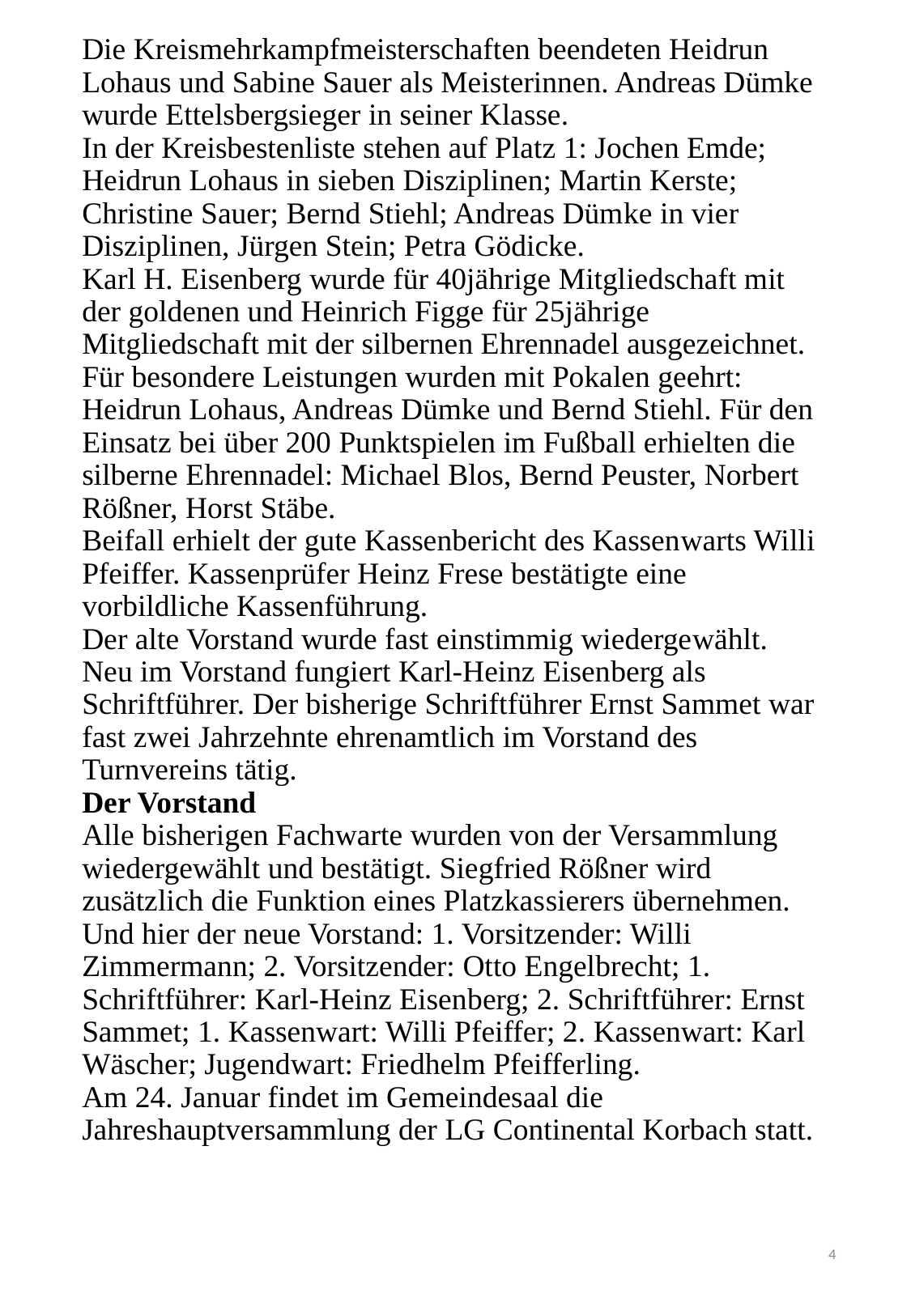

# Die Kreismehr­kampfmeisterschaften beendeten Heidrun Lohaus und Sabine Sauer als Meisterinnen. Andreas Dümke wurde Ettelsbergsieger in seiner Klasse. In der Kreisbestenliste stehen auf Platz 1: Jochen Emde; Heidrun Lohaus in sieben Disziplinen; Martin Kerste; Christine Sauer; Bernd Stiehl; Andreas Düm­ke in vier Disziplinen, Jürgen Stein; Petra Gödicke. Karl H. Eisenberg wurde für 40jährige Mitglied­schaft mit der goldenen und Heinrich Figge für 25jährige Mitgliedschaft mit der silbernen Ehrennadel ausgezeichnet. Für besondere Leistungen wurden mit Pokalen geehrt: Heidrun Lohaus, Andreas Dümke und Bernd Stiehl. Für den Einsatz bei über 200 Punktspielen im Fußball erhielten die silberne Ehren­nadel: Michael Blos, Bernd Peuster, Norbert Rößner, Horst Stäbe. Beifall erhielt der gute Kassenbericht des Kassen­warts Willi Pfeiffer. Kassenprüfer Heinz Frese bestä­tigte eine vorbildliche Kassenführung. Der alte Vorstand wurde fast einstimmig wiederge­wählt. Neu im Vorstand fungiert Karl-Heinz Eisen­berg als Schriftführer. Der bisherige Schriftführer Ernst Sammet war fast zwei Jahrzehnte ehrenamtlich im Vorstand des Turnvereins tätig. Der Vorstand Alle bisherigen Fachwarte wurden von der Ver­sammlung wiedergewählt und bestätigt. Siegfried Rößner wird zusätzlich die Funktion eines Platzkas­sierers übernehmen. Und hier der neue Vorstand: 1. Vorsitzender: Willi Zimmermann; 2. Vorsitzender: Otto Engelbrecht; 1. Schriftführer: Karl-Heinz Eisen­berg; 2. Schriftführer: Ernst Sammet; 1. Kassenwart: Willi Pfeiffer; 2. Kassenwart: Karl Wäscher; Jugend­wart: Friedhelm Pfeifferling. Am 24. Januar findet im Gemeindesaal die Jahreshauptversammlung der LG Continental Korbach statt.

4